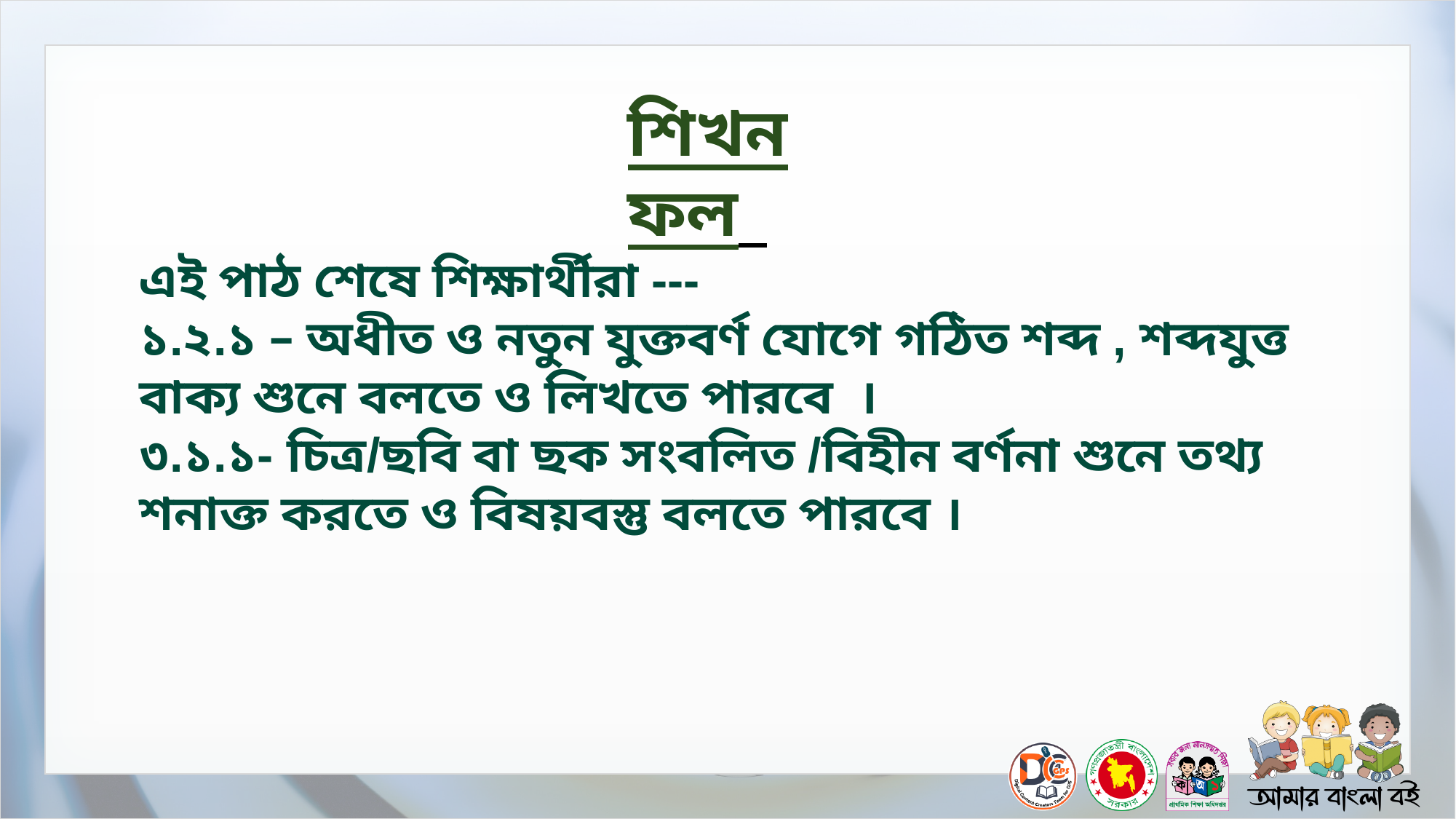

শিখনফল
এই পাঠ শেষে শিক্ষার্থীরা ---
১.২.১ – অধীত ও নতুন যুক্তবর্ণ যোগে গঠিত শব্দ , শব্দযুত্ত বাক‌্য শুনে বলতে ও লিখতে পারবে  ।
৩.১.১- চিত্র/ছবি বা ছক সংবলিত /বিহীন বর্ণনা শুনে তথ‌্য শনাক্ত করতে ও বিষয়বস্তু বলতে পারবে ।